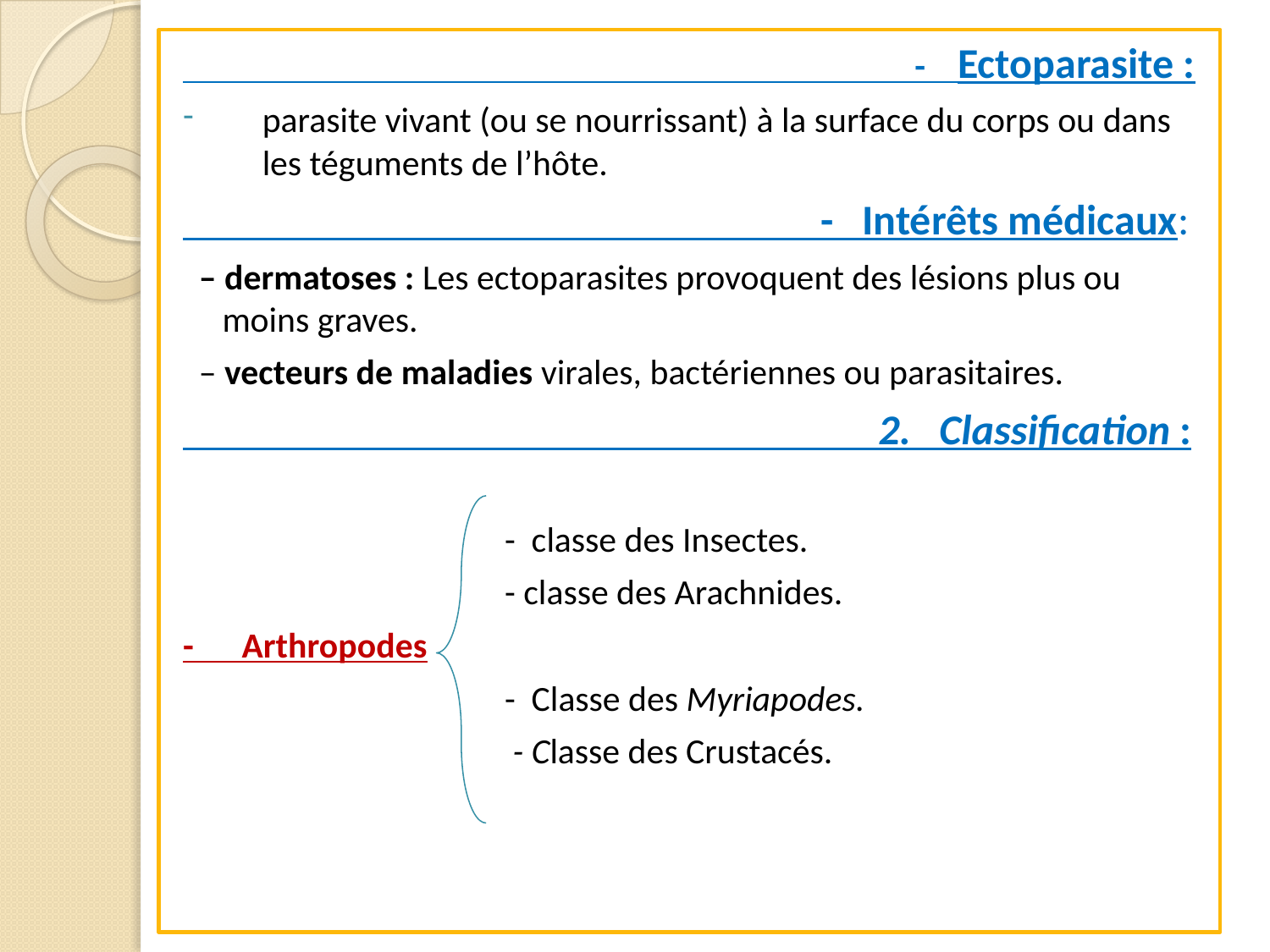

-    Ectoparasite :
parasite vivant (ou se nourrissant) à la surface du corps ou dans les téguments de l’hôte.
                                                                   -   Intérêts médicaux:
  – dermatoses : Les ectoparasites provoquent des lésions plus ou  moins graves.
  – vecteurs de maladies virales, bactériennes ou parasitaires.
                                                                         2.   Classification :

                                        -  classe des Insectes.
                                        - classe des Arachnides.
-      Arthropodes
                                        -  Classe des Myriapodes.
                                         - Classe des Crustacés.